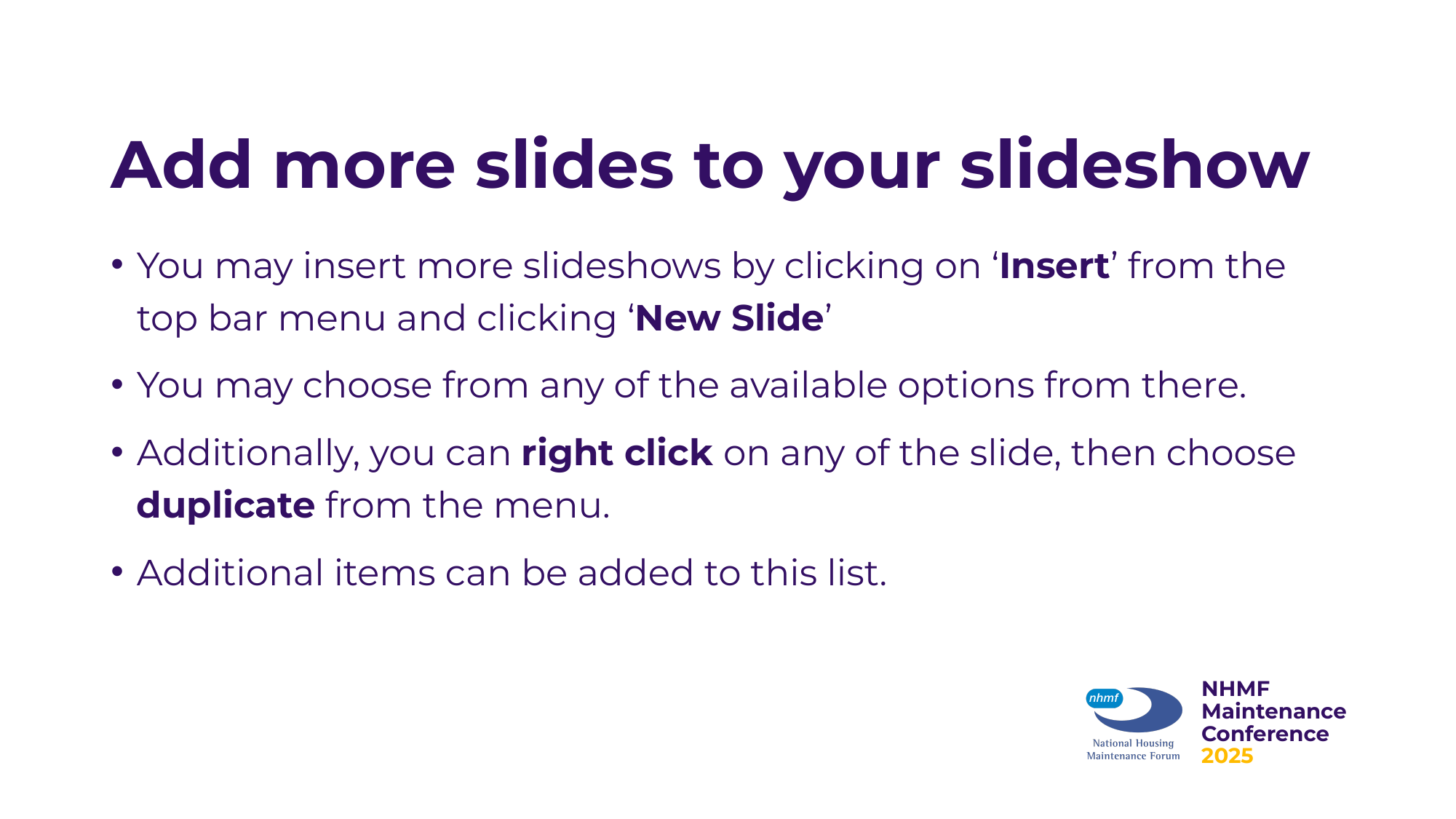

# Add more slides to your slideshow
You may insert more slideshows by clicking on ‘Insert’ from the top bar menu and clicking ‘New Slide’
You may choose from any of the available options from there.
Additionally, you can right click on any of the slide, then choose duplicate from the menu.
Additional items can be added to this list.